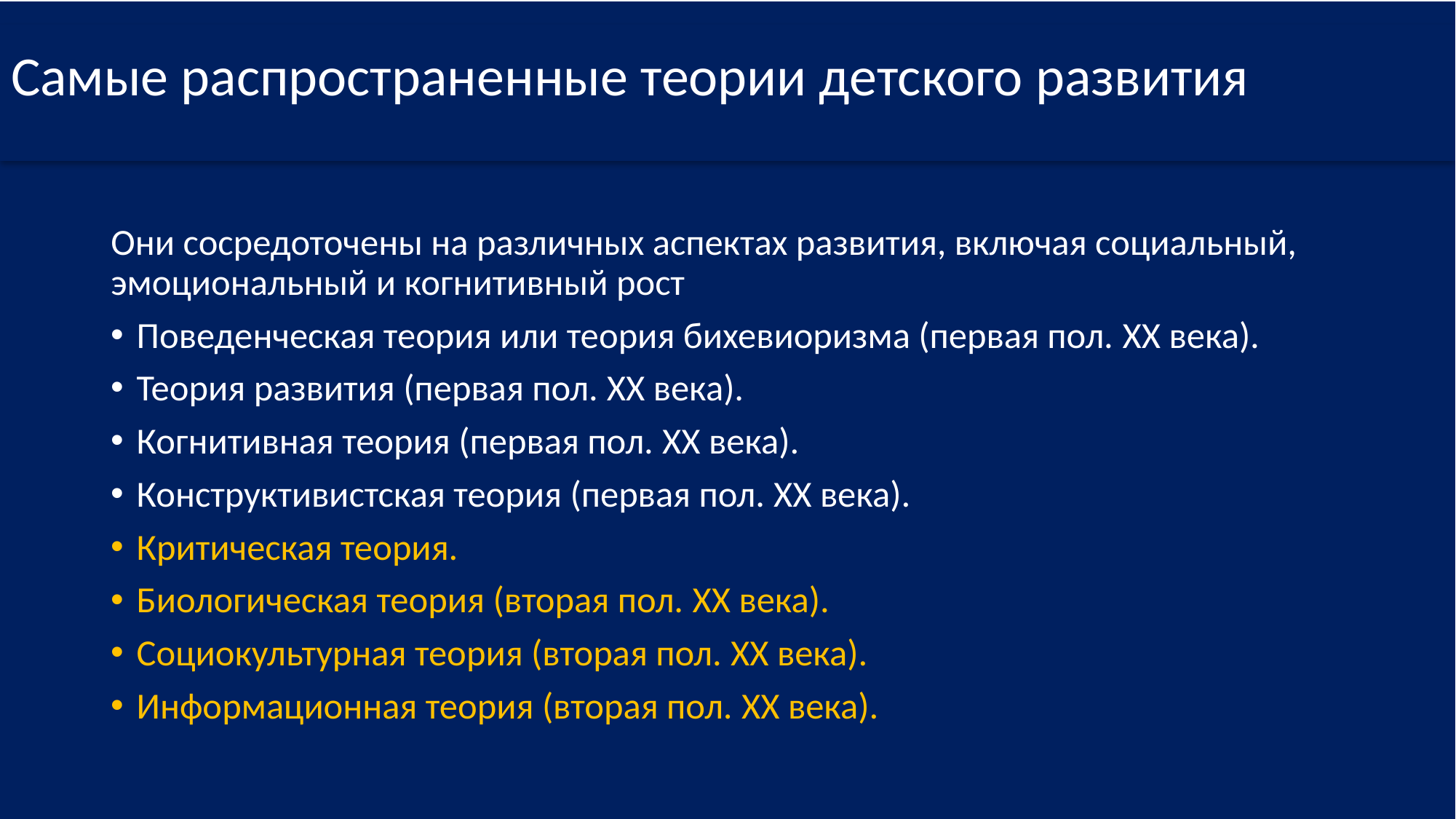

# Самые распространенные теории детского развития
Они сосредоточены на различных аспектах развития, включая социальный, эмоциональный и когнитивный рост
Поведенческая теория или теория бихевиоризма (первая пол. XX века).
Теория развития (первая пол. XX века).
Когнитивная теория (первая пол. XX века).
Конструктивистская теория (первая пол. XX века).
Критическая теория.
Биологическая теория (вторая пол. XX века).
Социокультурная теория (вторая пол. XX века).
Информационная теория (вторая пол. XX века).